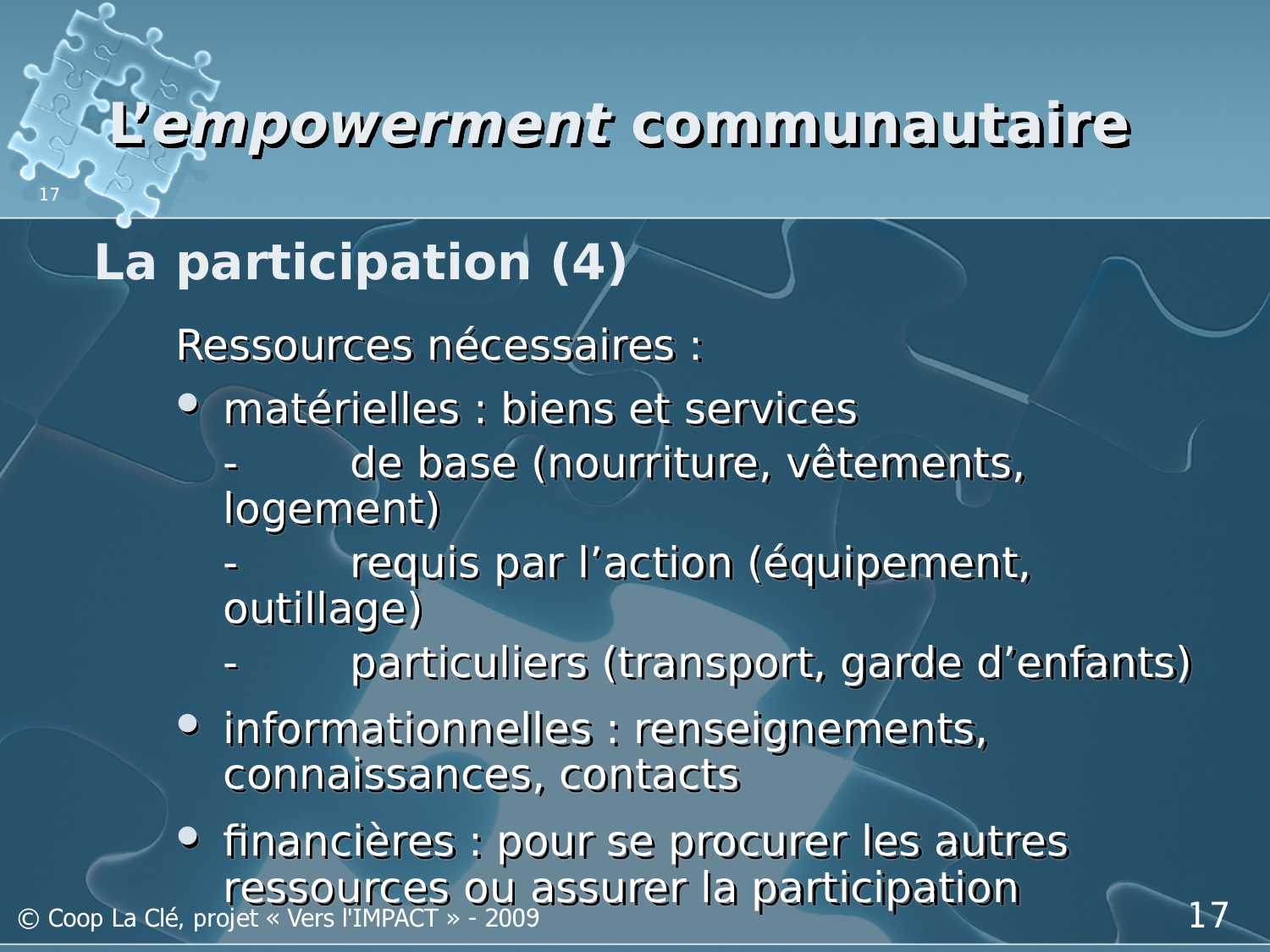

# L’empowerment communautaire
17
La participation (4)
Ressources nécessaires :
matérielles : biens et services
	-	de base (nourriture, vêtements, logement)
	-	requis par l’action (équipement, outillage)
	-	particuliers (transport, garde d’enfants)
informationnelles : renseignements, connaissances, contacts
financières : pour se procurer les autres ressources ou assurer la participation
17
© Coop La Clé, projet « Vers l'IMPACT » - 2009